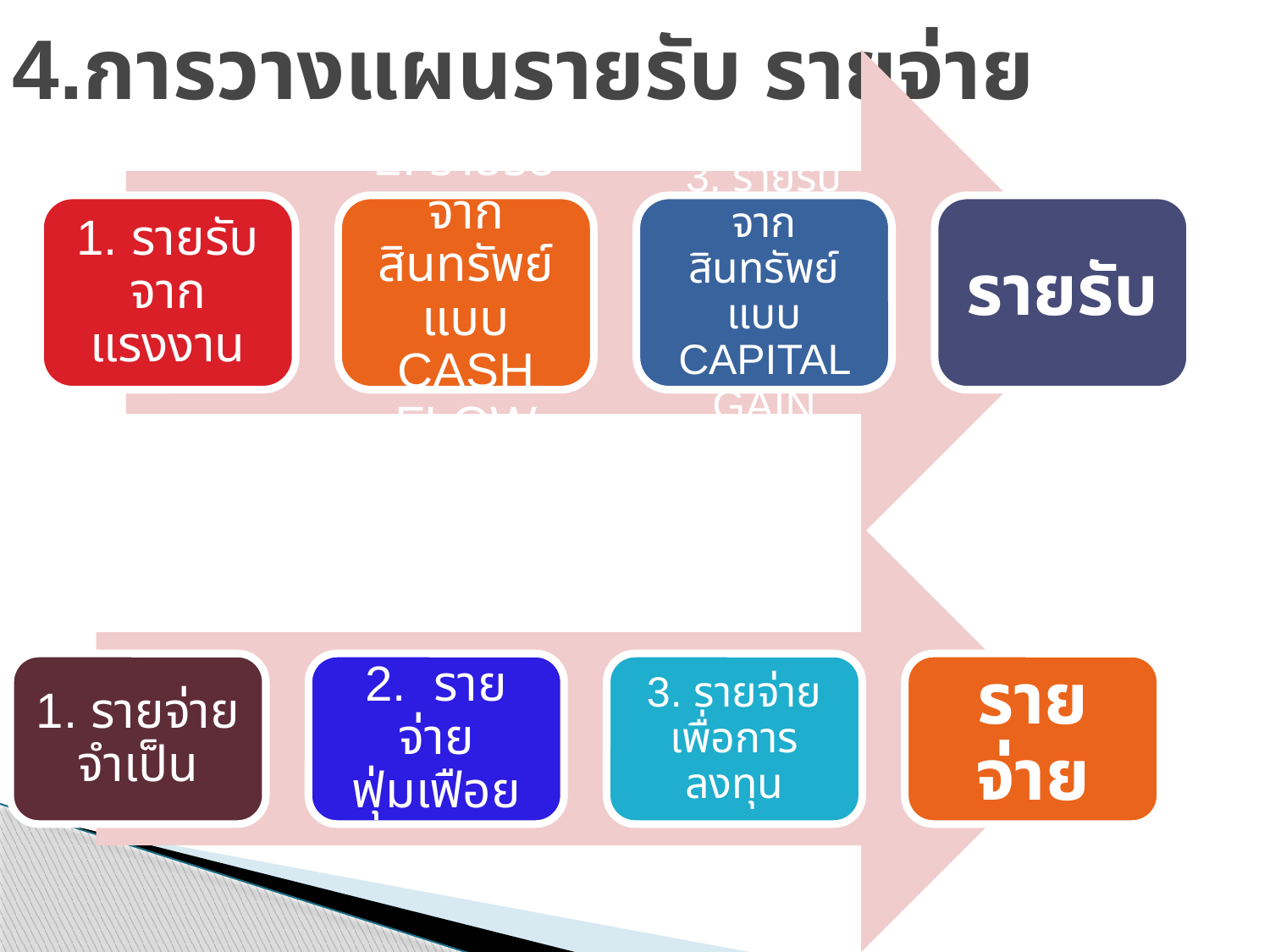

# 4.การวางแผนรายรับ รายจ่าย
1. รายรับจากแรงงาน
2. รายรับจากสินทรัพย์แบบ CASH FLOW
3. รายรับจากสินทรัพย์แบบ CAPITAL GAIN
รายรับ
1. รายจ่ายจำเป็น
2.  รายจ่ายฟุ่มเฟือย
3. รายจ่ายเพื่อการลงทุน
รายจ่าย